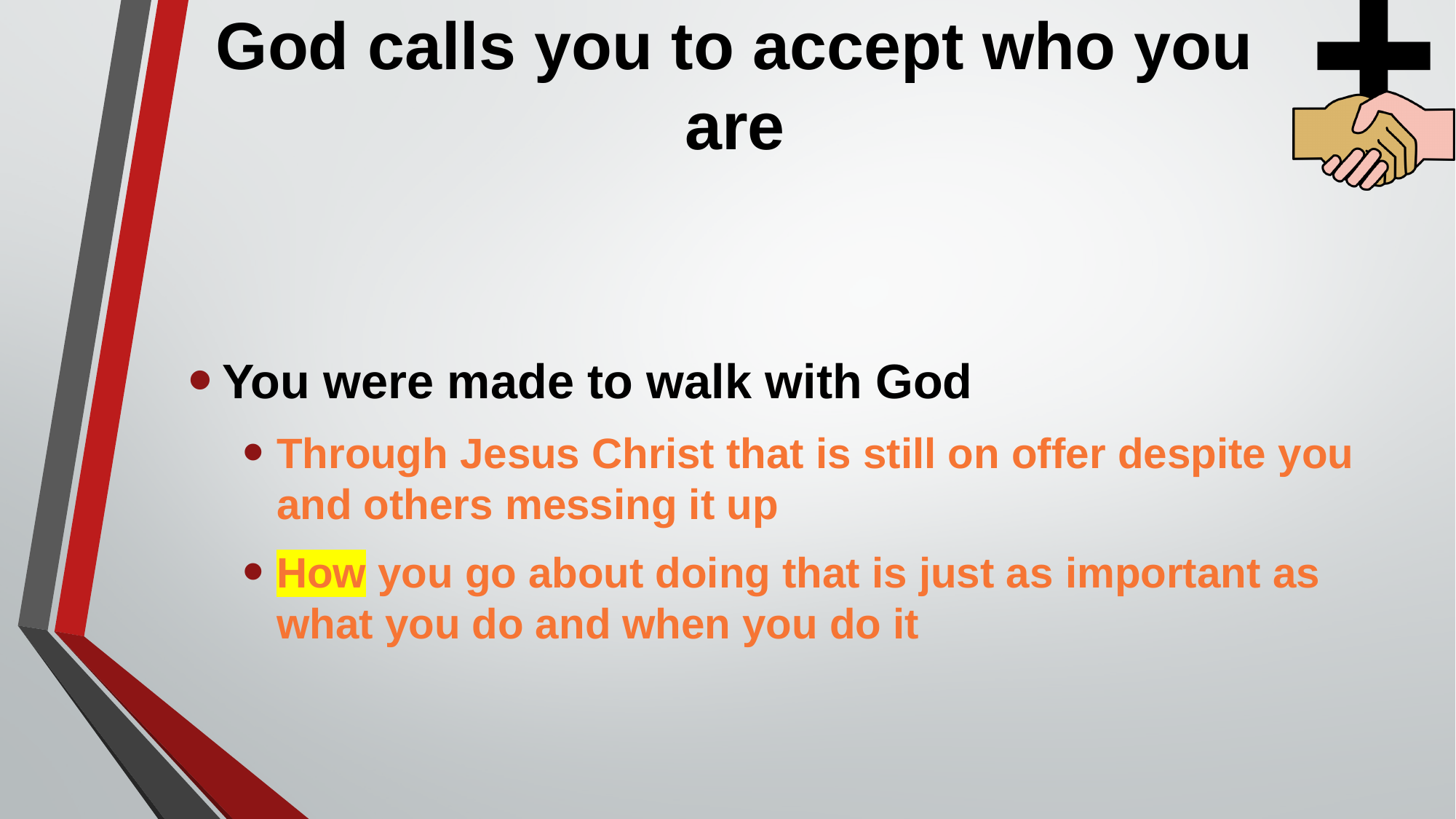

# God calls you to accept who you are
You were made to walk with God
Through Jesus Christ that is still on offer despite you and others messing it up
How you go about doing that is just as important as what you do and when you do it